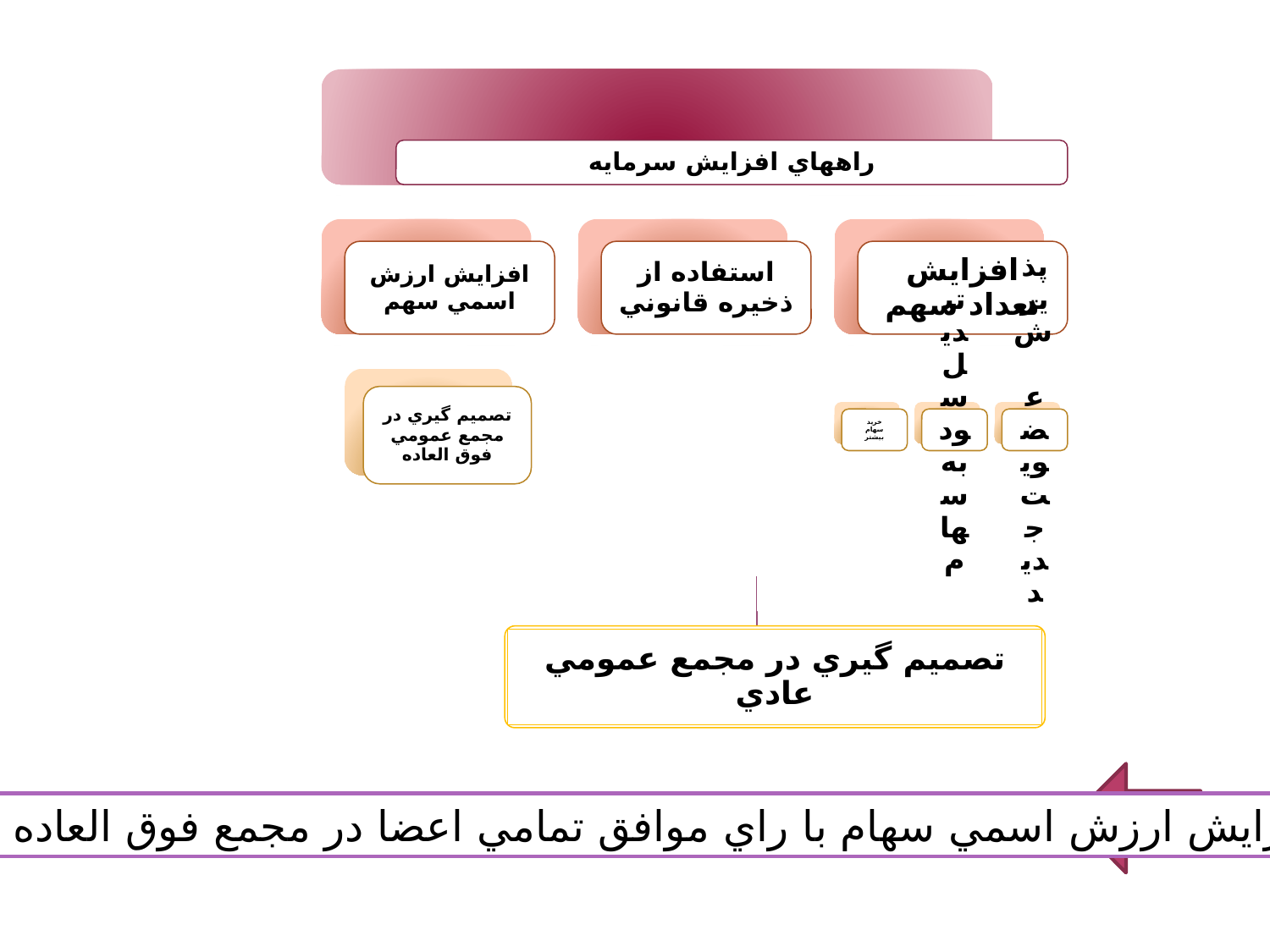

راههاي افزايش سرمايه
افزايش ارزش اسمي سهم
تصميم گيري در مجمع عمومي فوق العاده
خريد سهام بيشتر
استفاده از ذخيره قانوني

تصميم گيري در مجمع عمومي عادي
توجه
 افزايش ارزش اسمي سهام با راي موافق تمامي اعضا در مجمع فوق العاده انجام مي گيرد.